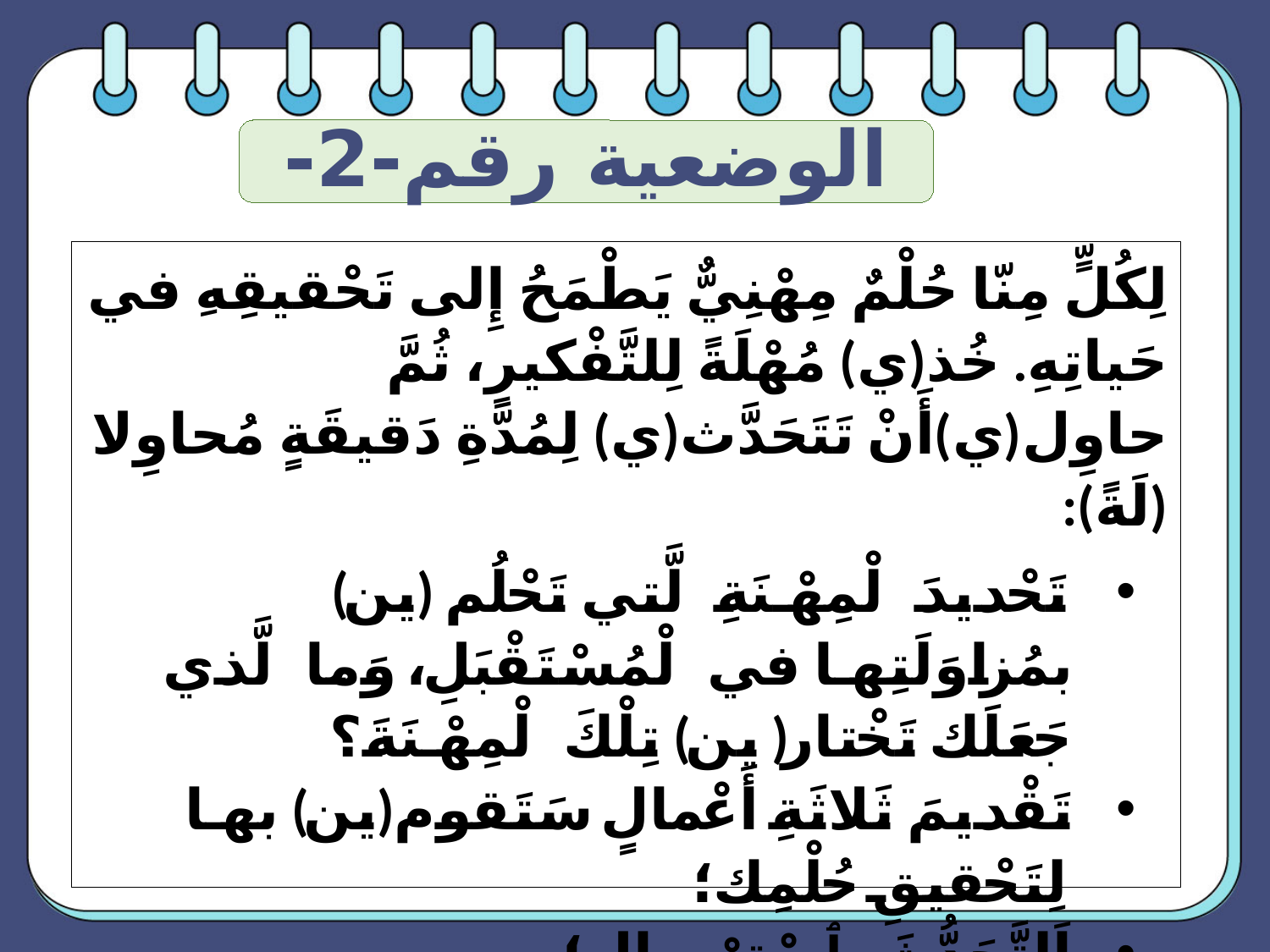

الوضعية رقم-2-
لِكُلٍّ مِنّا حُلْمٌ مِهْنِيٌّ يَطْمَحُ إِلى تَحْقيقِهِ في حَياتِهِ. خُذ(ي) مُهْلَةً لِلتَّفْكيرِ، ثُمَّ حاوِل(ي)أَنْ تَتَحَدَّث(ي) لِمُدَّةِ دَقيقَةٍ مُحاوِلا (لَةً):
تَحْديدَ ٱلْمِهْنَةِ ٱلَّتي تَحْلُم (ين) بمُزاوَلَتِها في ٱلْمُسْتَقْبَلِ، وَما ٱلَّذي جَعَلَك تَخْتار( ين) تِلْكَ ٱلْمِهْنَةَ؟
تَقْديمَ ثَلاثَةِ أَعْمالٍ سَتَقوم(ين) بها  لِتَحْقيقِ حُلْمِك؛
اَلتَّحَدُّثَ بِٱسْتِرْسالٍ؛
 تَجَنُّبَ ٱلْأَخْطاءِ ٱللُّغَوِيَّةِ.